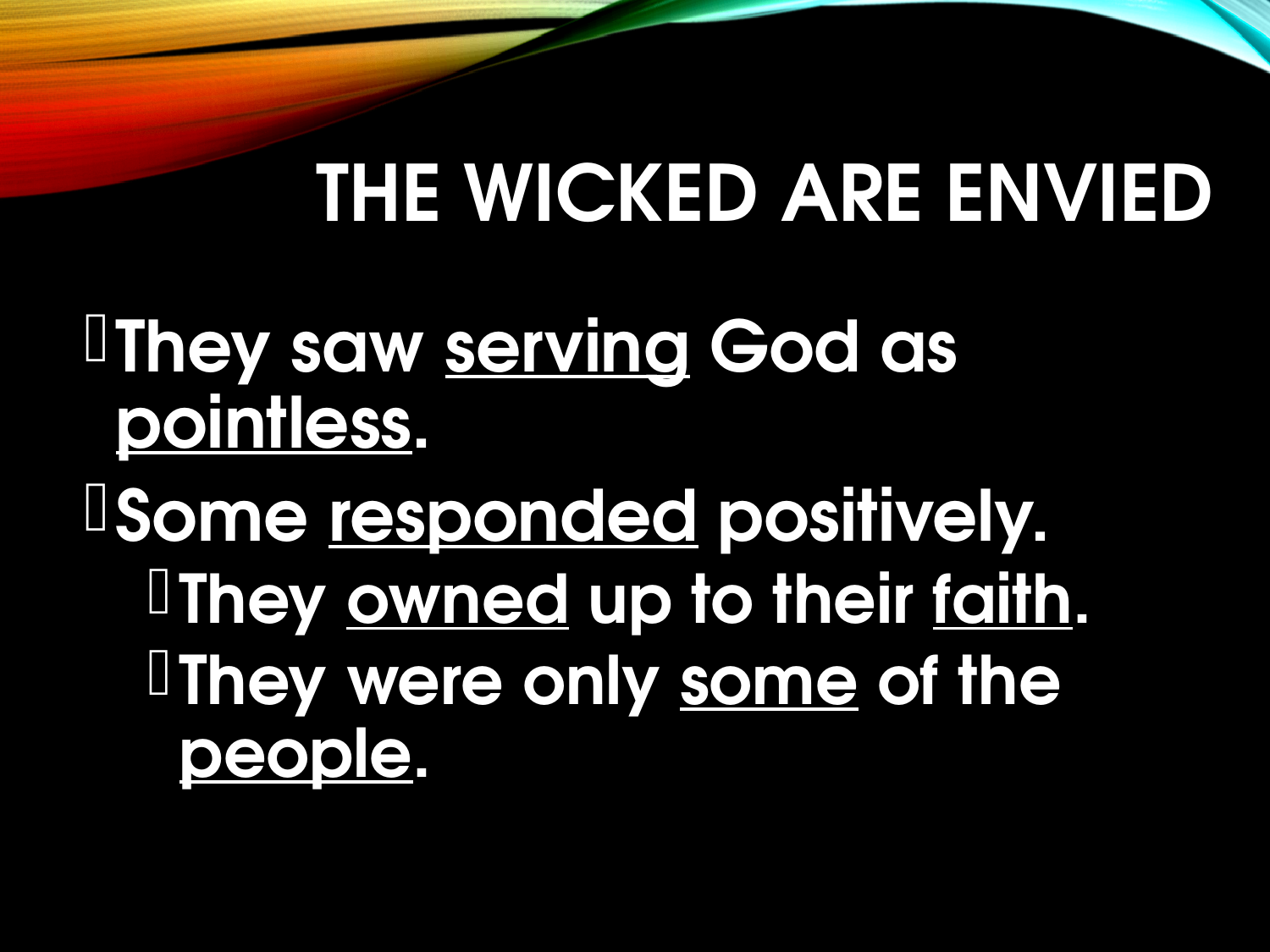

# The Wicked are Envied
They saw serving God as pointless.
Some responded positively.
They owned up to their faith.
They were only some of the people.